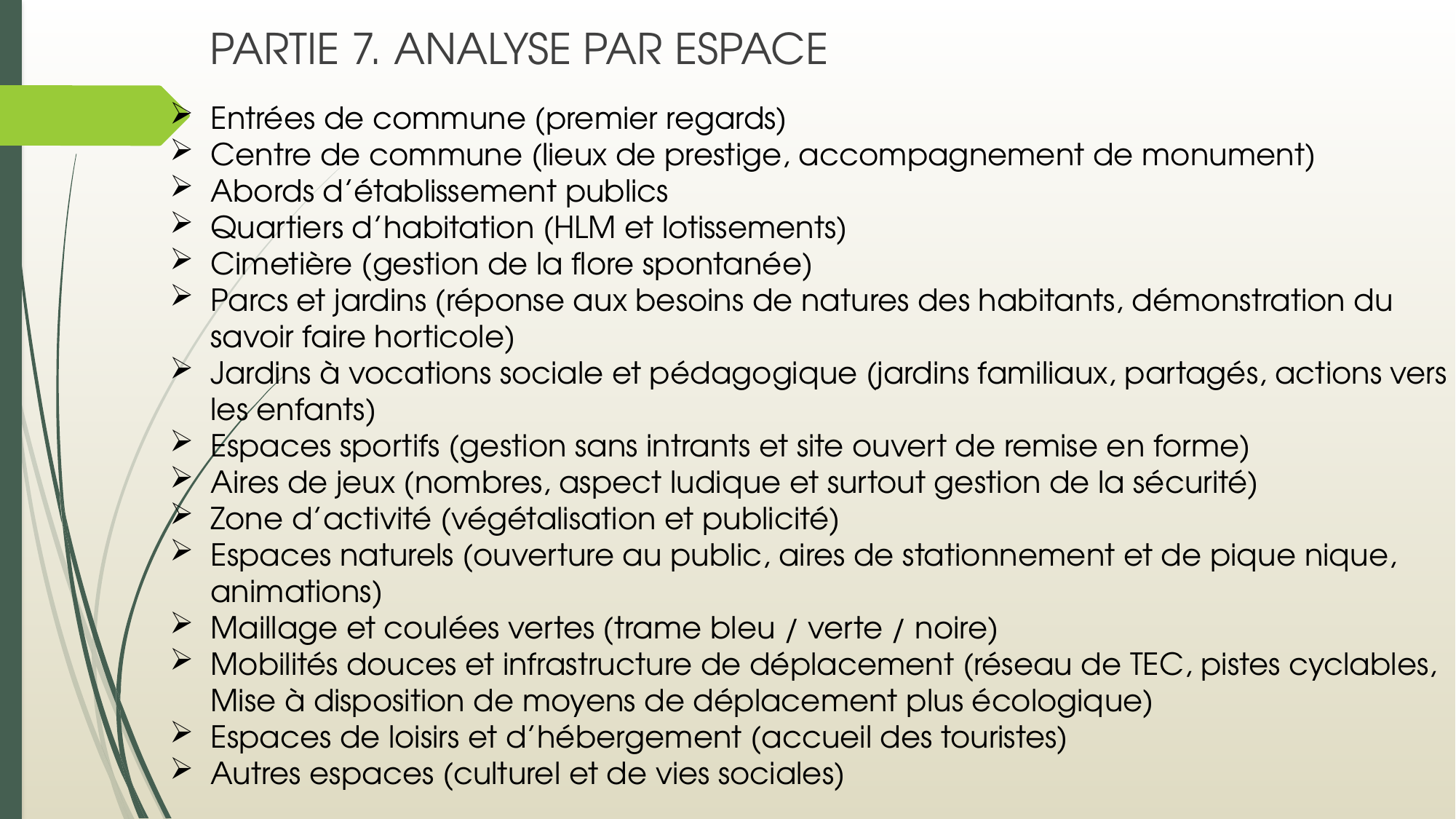

PARTIE 7. ANALYSE PAR ESPACE

Entrées de commune (premier regards)
Centre de commune (lieux de prestige, accompagnement de monument)
Abords d’établissement publics
Quartiers d’habitation (HLM et lotissements)
Cimetière (gestion de la flore spontanée)
Parcs et jardins (réponse aux besoins de natures des habitants, démonstration du savoir faire horticole)
Jardins à vocations sociale et pédagogique (jardins familiaux, partagés, actions vers les enfants)
Espaces sportifs (gestion sans intrants et site ouvert de remise en forme)
Aires de jeux (nombres, aspect ludique et surtout gestion de la sécurité)
Zone d’activité (végétalisation et publicité)
Espaces naturels (ouverture au public, aires de stationnement et de pique nique, animations)
Maillage et coulées vertes (trame bleu / verte / noire)
Mobilités douces et infrastructure de déplacement (réseau de TEC, pistes cyclables, Mise à disposition de moyens de déplacement plus écologique)
Espaces de loisirs et d’hébergement (accueil des touristes)
Autres espaces (culturel et de vies sociales)